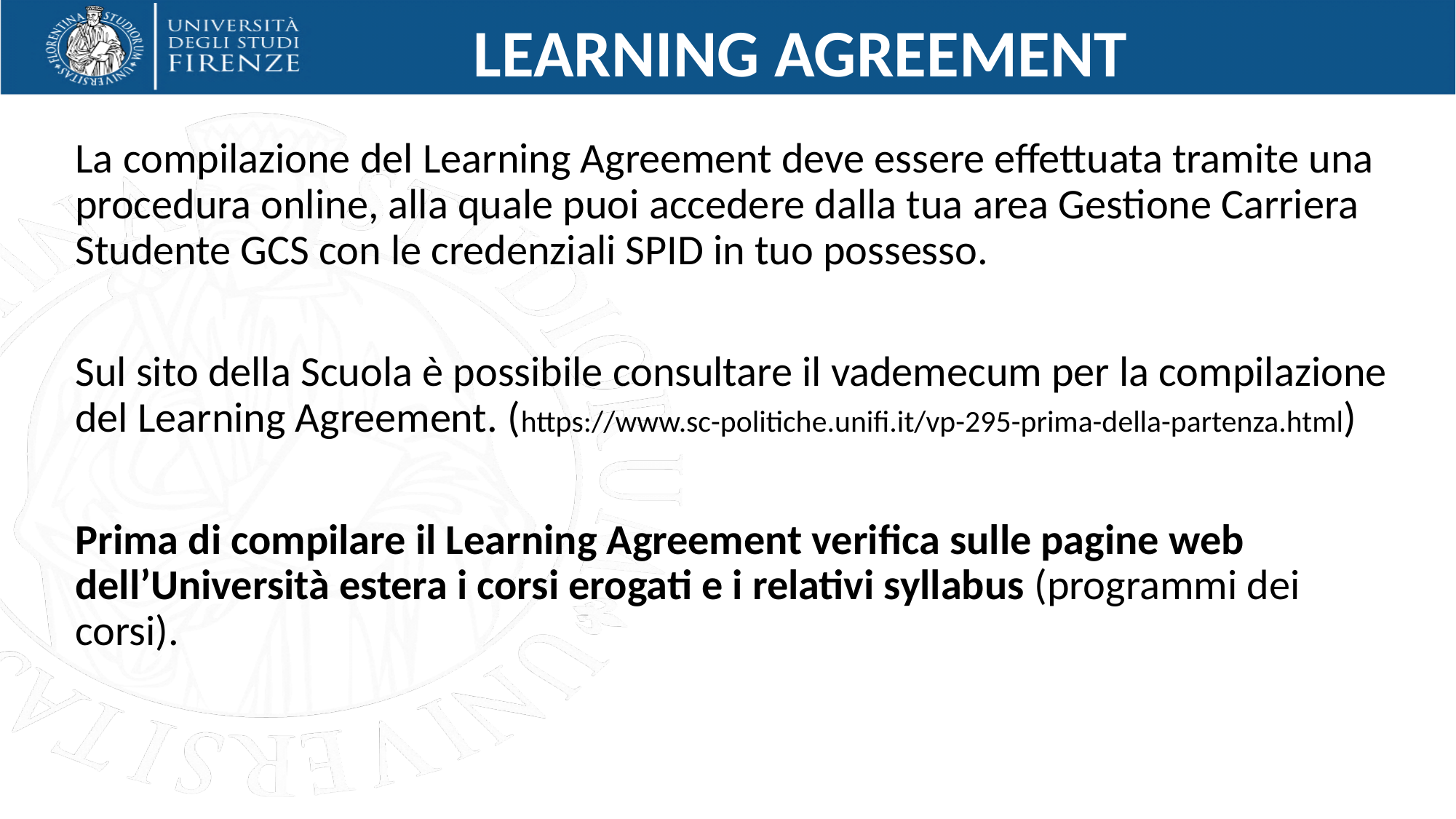

LEARNING AGREEMENT
La compilazione del Learning Agreement deve essere effettuata tramite una procedura online, alla quale puoi accedere dalla tua area Gestione Carriera Studente GCS con le credenziali SPID in tuo possesso.

Sul sito della Scuola è possibile consultare il vademecum per la compilazione del Learning Agreement. (https://www.sc-politiche.unifi.it/vp-295-prima-della-partenza.html)

Prima di compilare il Learning Agreement verifica sulle pagine web dell’Università estera i corsi erogati e i relativi syllabus (programmi dei corsi).